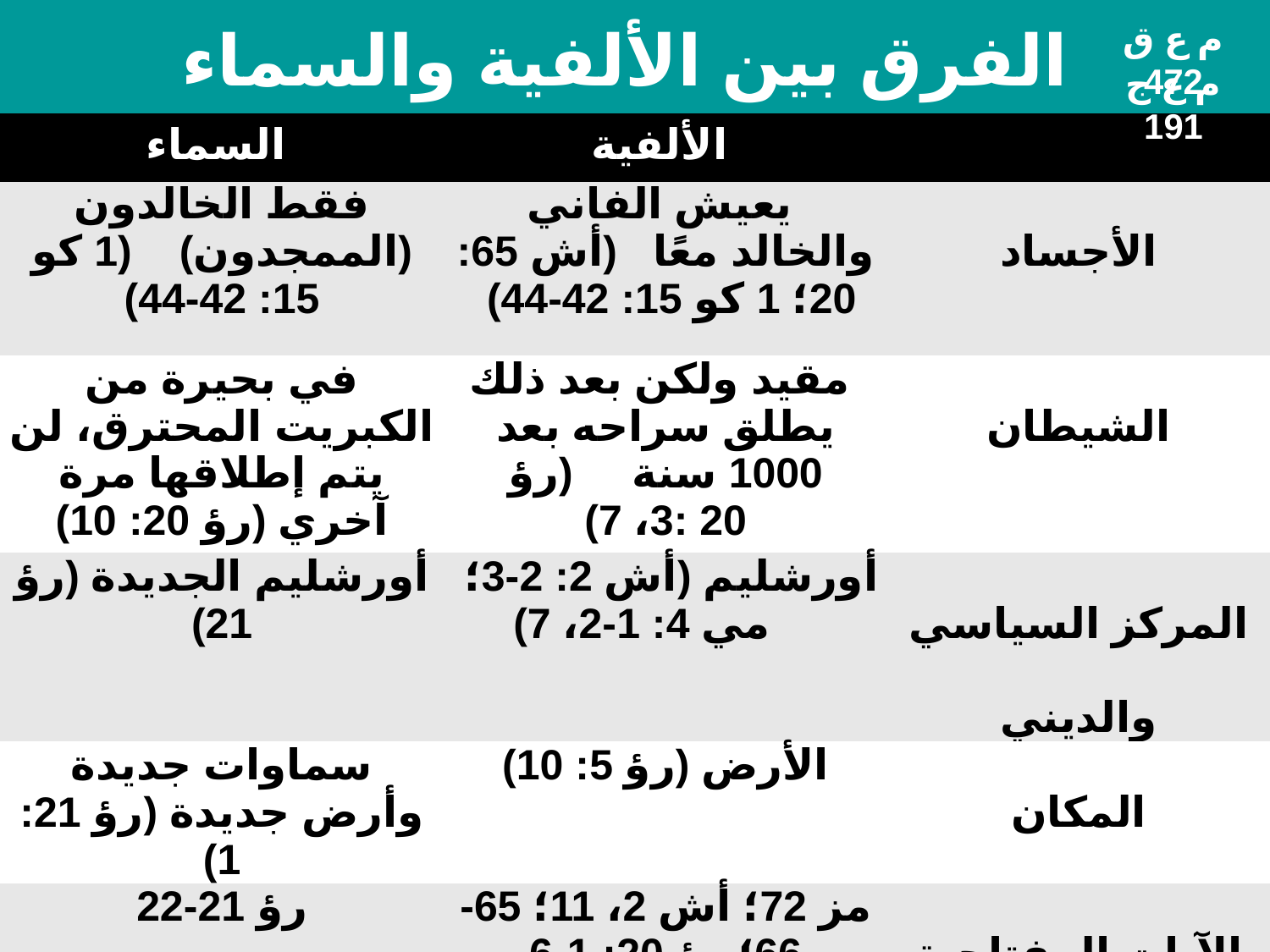

# الفرق بين الألفية والسماء
م ع ق 472
م ع ج 191
| السماء | الألفية |  |
| --- | --- | --- |
| فقط الخالدون (الممجدون) (1 كو 15: 42-44) | يعيش الفاني والخالد معًا (أش 65: 20؛ 1 كو 15: 42-44) | الأجساد |
| في بحيرة من الكبريت المحترق، لن يتم إطلاقها مرة آخري (رؤ 20: 10) | مقيد ولكن بعد ذلك يطلق سراحه بعد 1000 سنة (رؤ 20 :3، 7) | الشيطان |
| أورشليم الجديدة (رؤ 21) | أورشليم (أش 2: 2-3؛ مي 4: 1-2، 7) | المركز السياسي والديني |
| سماوات جديدة وأرض جديدة (رؤ 21: 1) | الأرض (رؤ 5: 10) | المكان |
| رؤ 21-22 | مز 72؛ أش 2، 11؛ 65-66؛ رؤ 20: 1-6 | الآيات المفتاحية |